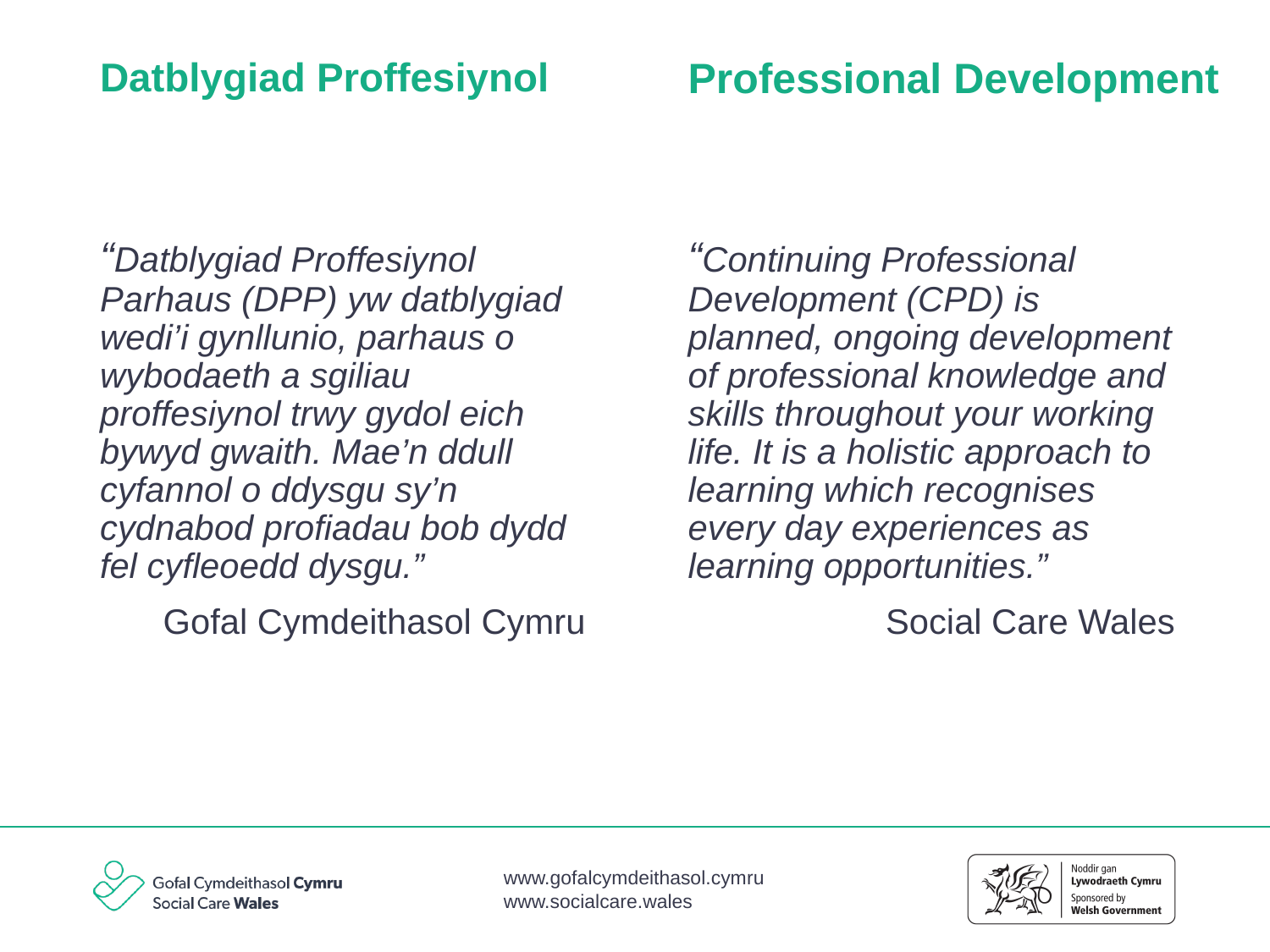

Professional Development
# Datblygiad Proffesiynol
“Datblygiad Proffesiynol Parhaus (DPP) yw datblygiad wedi’i gynllunio, parhaus o wybodaeth a sgiliau proffesiynol trwy gydol eich bywyd gwaith. Mae’n ddull cyfannol o ddysgu sy’n cydnabod profiadau bob dydd fel cyfleoedd dysgu.”
Gofal Cymdeithasol Cymru

“Continuing Professional Development (CPD) is planned, ongoing development of professional knowledge and skills throughout your working life. It is a holistic approach to learning which recognises every day experiences as learning opportunities.”
Social Care Wales